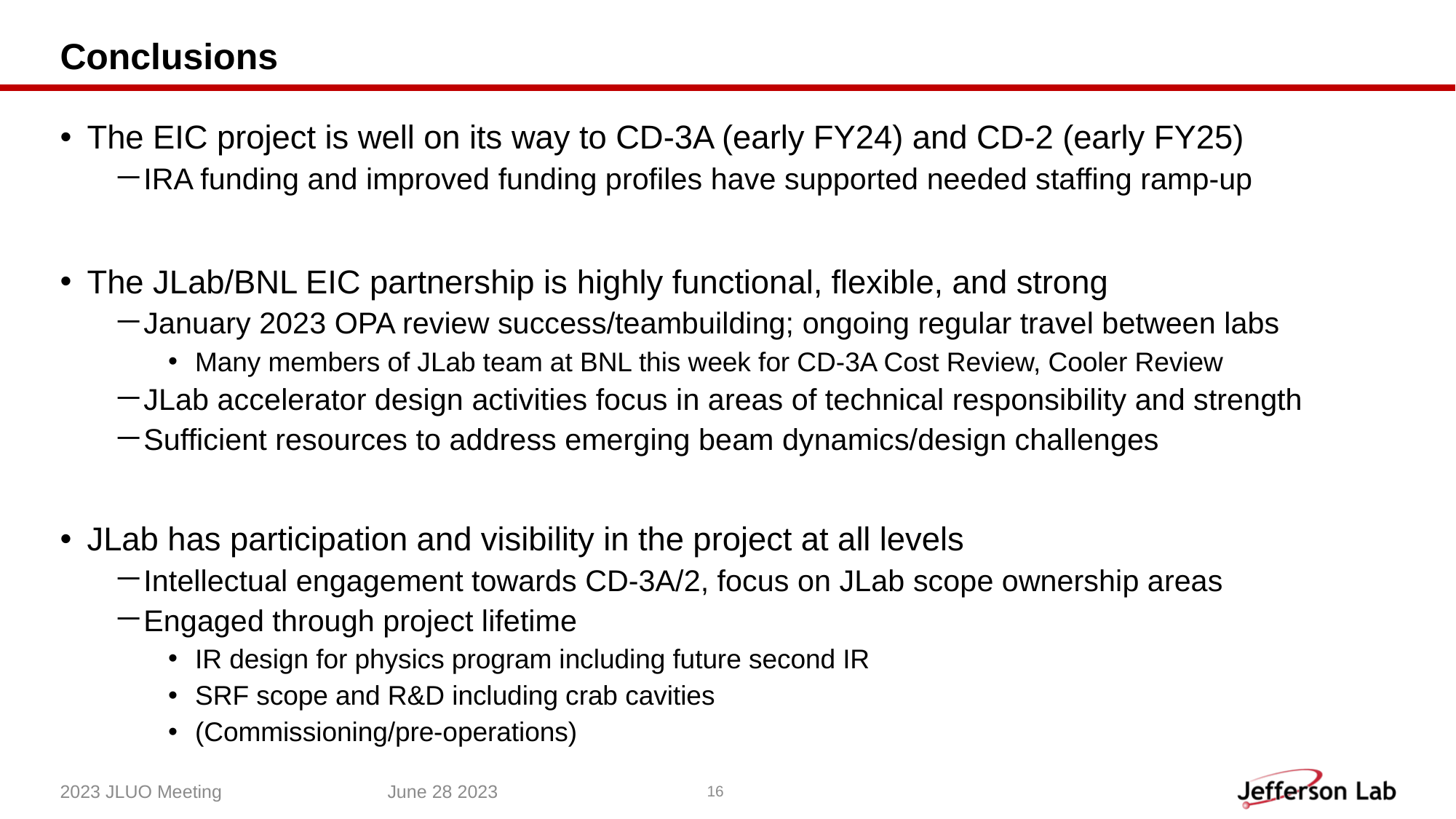

# Conclusions
The EIC project is well on its way to CD-3A (early FY24) and CD-2 (early FY25)
IRA funding and improved funding profiles have supported needed staffing ramp-up

The JLab/BNL EIC partnership is highly functional, flexible, and strong
January 2023 OPA review success/teambuilding; ongoing regular travel between labs
Many members of JLab team at BNL this week for CD-3A Cost Review, Cooler Review
JLab accelerator design activities focus in areas of technical responsibility and strength
Sufficient resources to address emerging beam dynamics/design challenges

JLab has participation and visibility in the project at all levels
Intellectual engagement towards CD-3A/2, focus on JLab scope ownership areas
Engaged through project lifetime
IR design for physics program including future second IR
SRF scope and R&D including crab cavities
(Commissioning/pre-operations)

2023 JLUO Meeting		June 28 2023
16